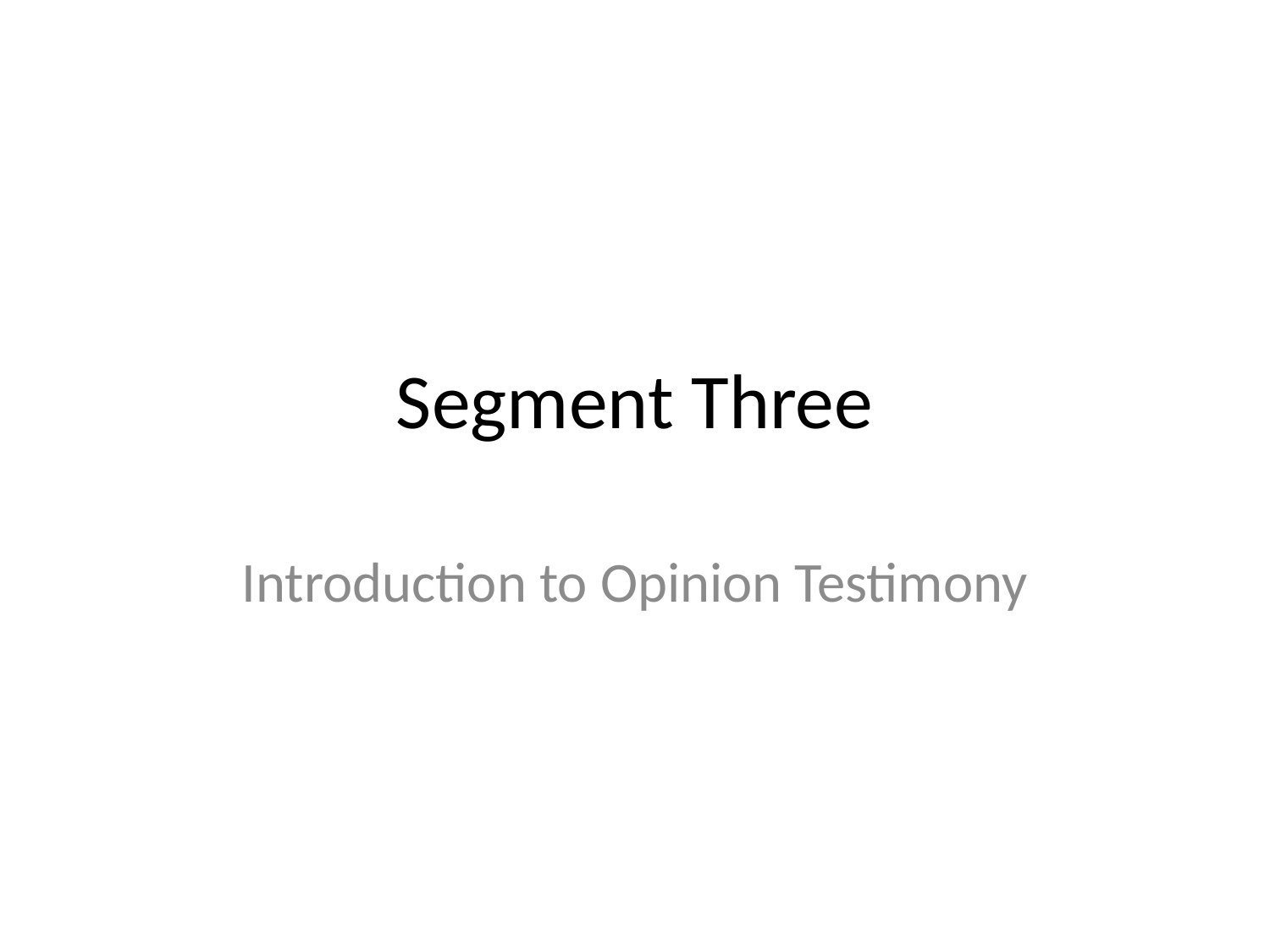

# Segment Three
Introduction to Opinion Testimony